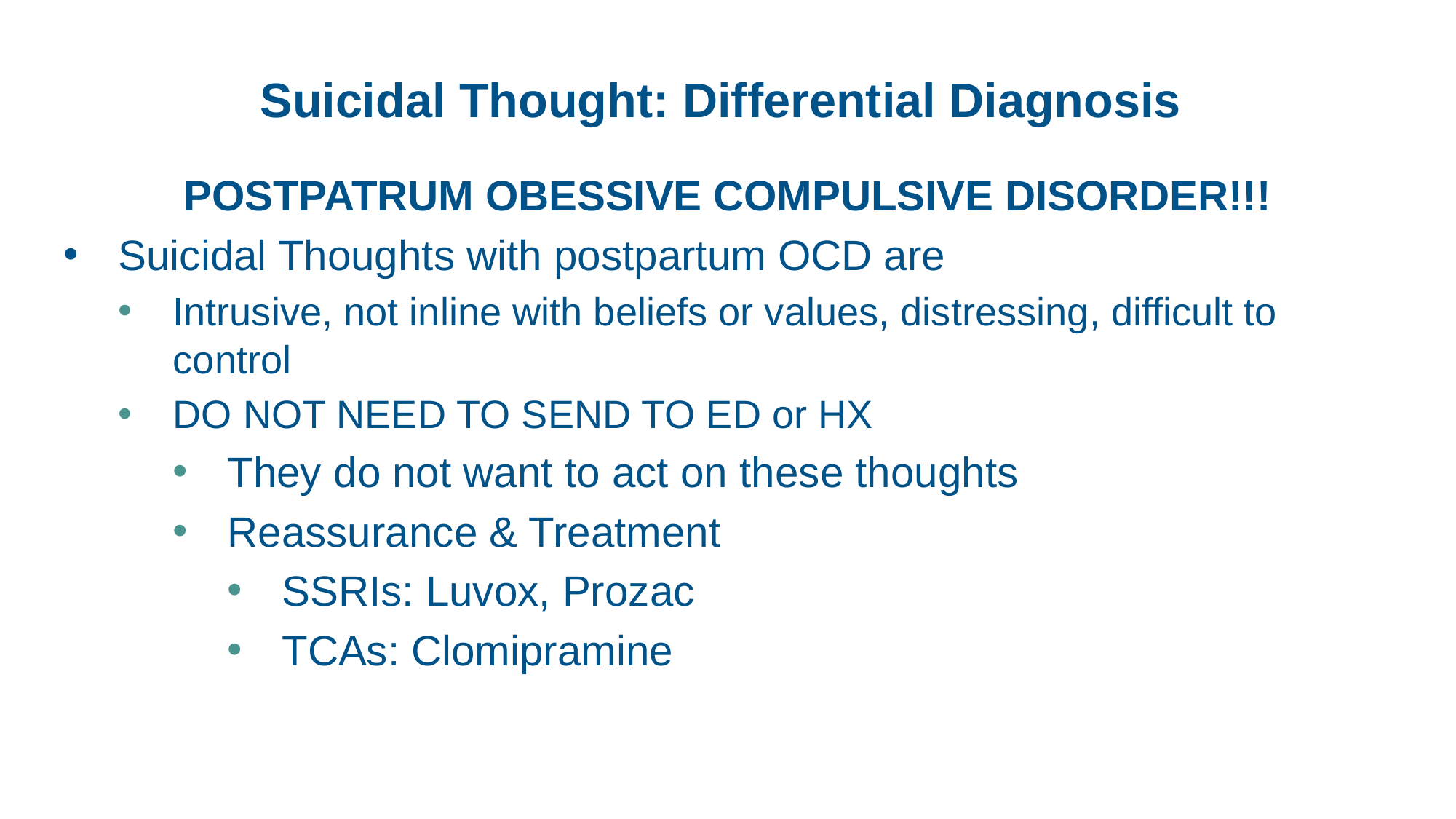

# Suicidal Thought: Differential Diagnosis
POSTPATRUM OBESSIVE COMPULSIVE DISORDER!!!
Suicidal Thoughts with postpartum OCD are
Intrusive, not inline with beliefs or values, distressing, difficult to control
DO NOT NEED TO SEND TO ED or HX
They do not want to act on these thoughts
Reassurance & Treatment
SSRIs: Luvox, Prozac
TCAs: Clomipramine